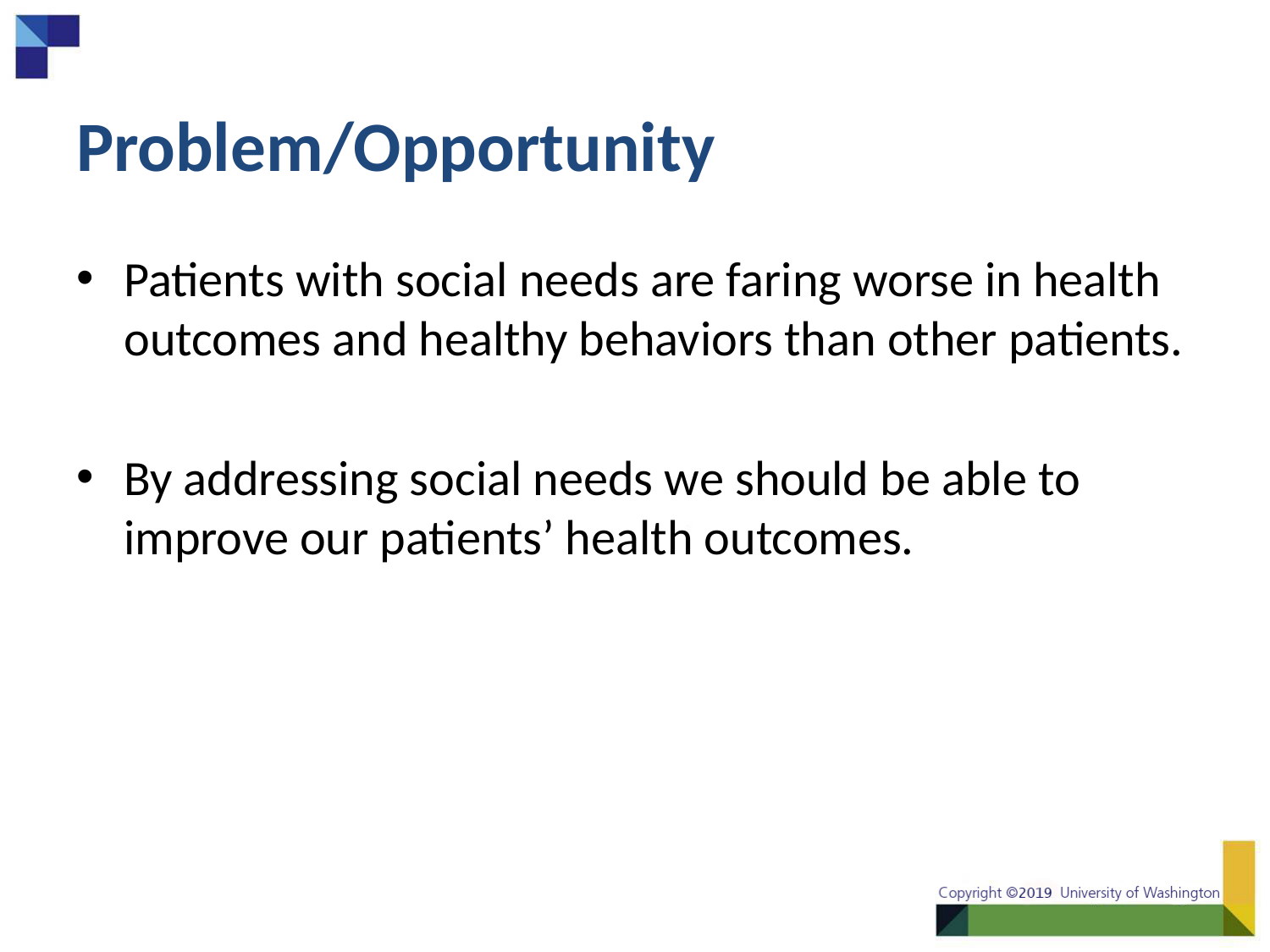

# Problem/Opportunity
Patients with social needs are faring worse in health outcomes and healthy behaviors than other patients.
By addressing social needs we should be able to improve our patients’ health outcomes.